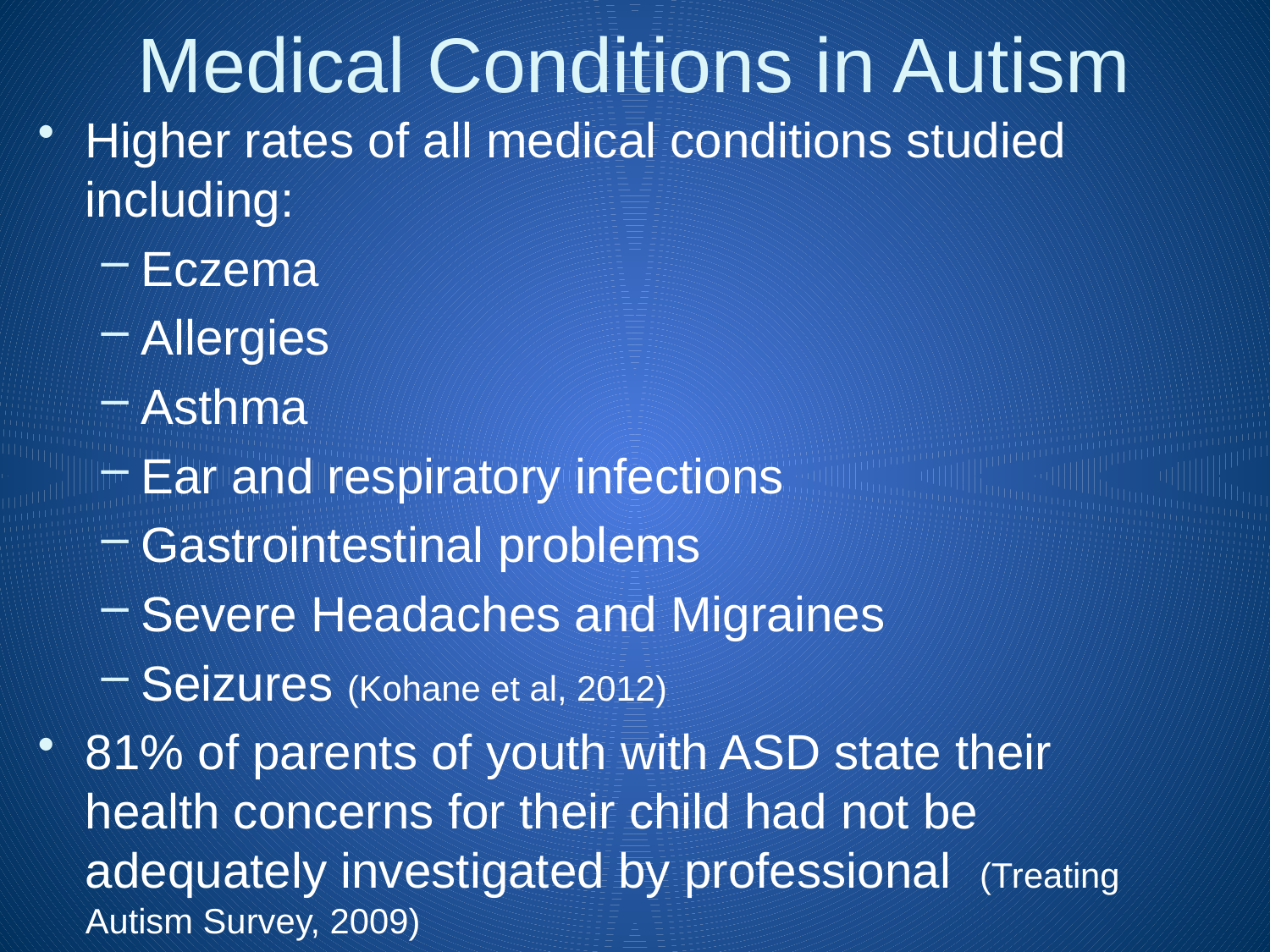

# Medical Conditions in Autism
Higher rates of all medical conditions studied including:
Eczema
Allergies
Asthma
Ear and respiratory infections
Gastrointestinal problems
Severe Headaches and Migraines
Seizures (Kohane et al, 2012)
81% of parents of youth with ASD state their health concerns for their child had not be adequately investigated by professional  (Treating Autism Survey, 2009)